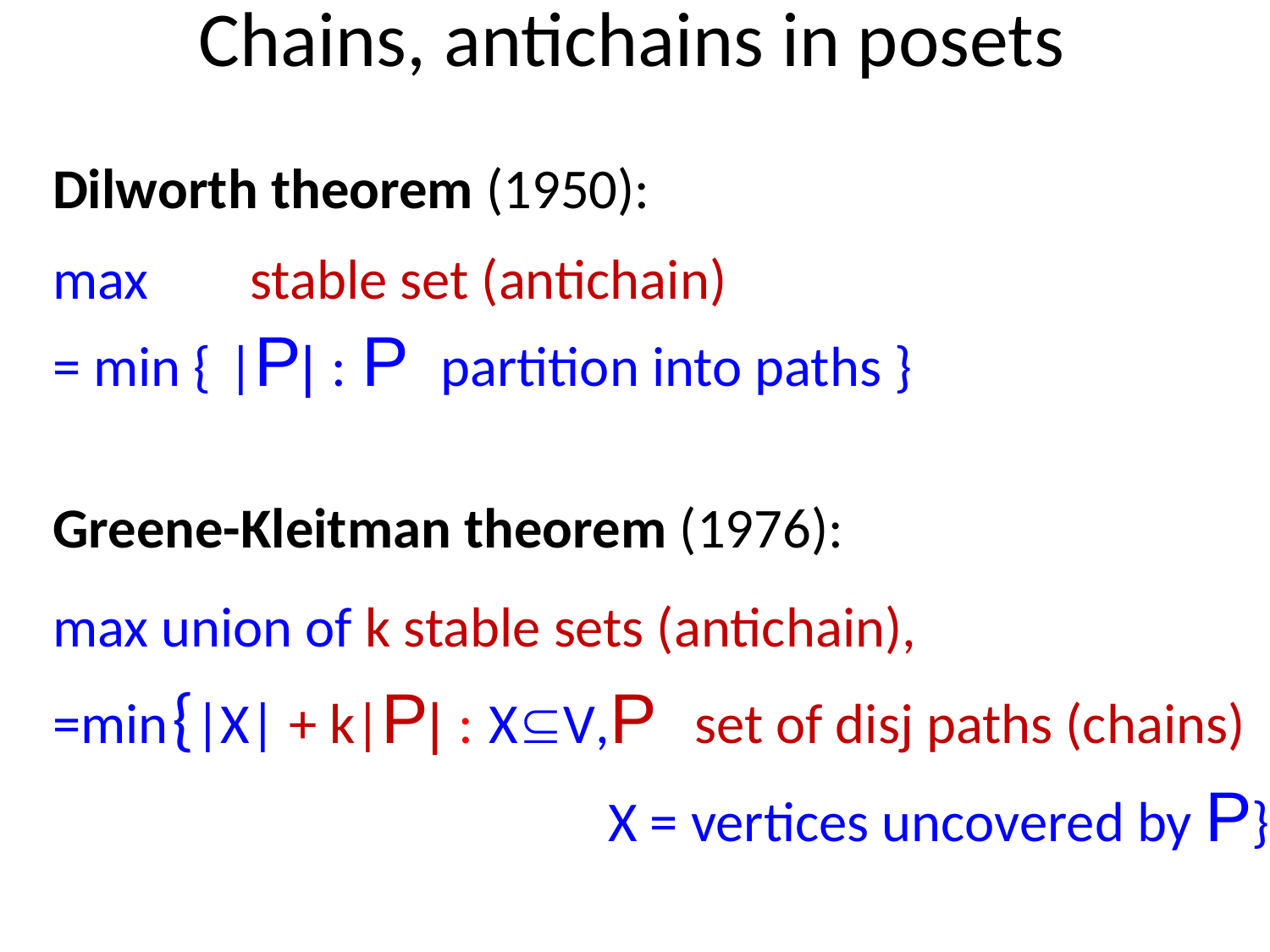

# Chains, antichains in posets
Dilworth theorem (1950):

max        stable set (antichain)
= min {  |P| : P  partition into paths }

Greene-Kleitman theorem (1976):

max union of k stable sets (antichain),
=min {|X| + k|P| : X⊆V,P  set of disj paths (chains)
 					X = vertices uncovered by P}